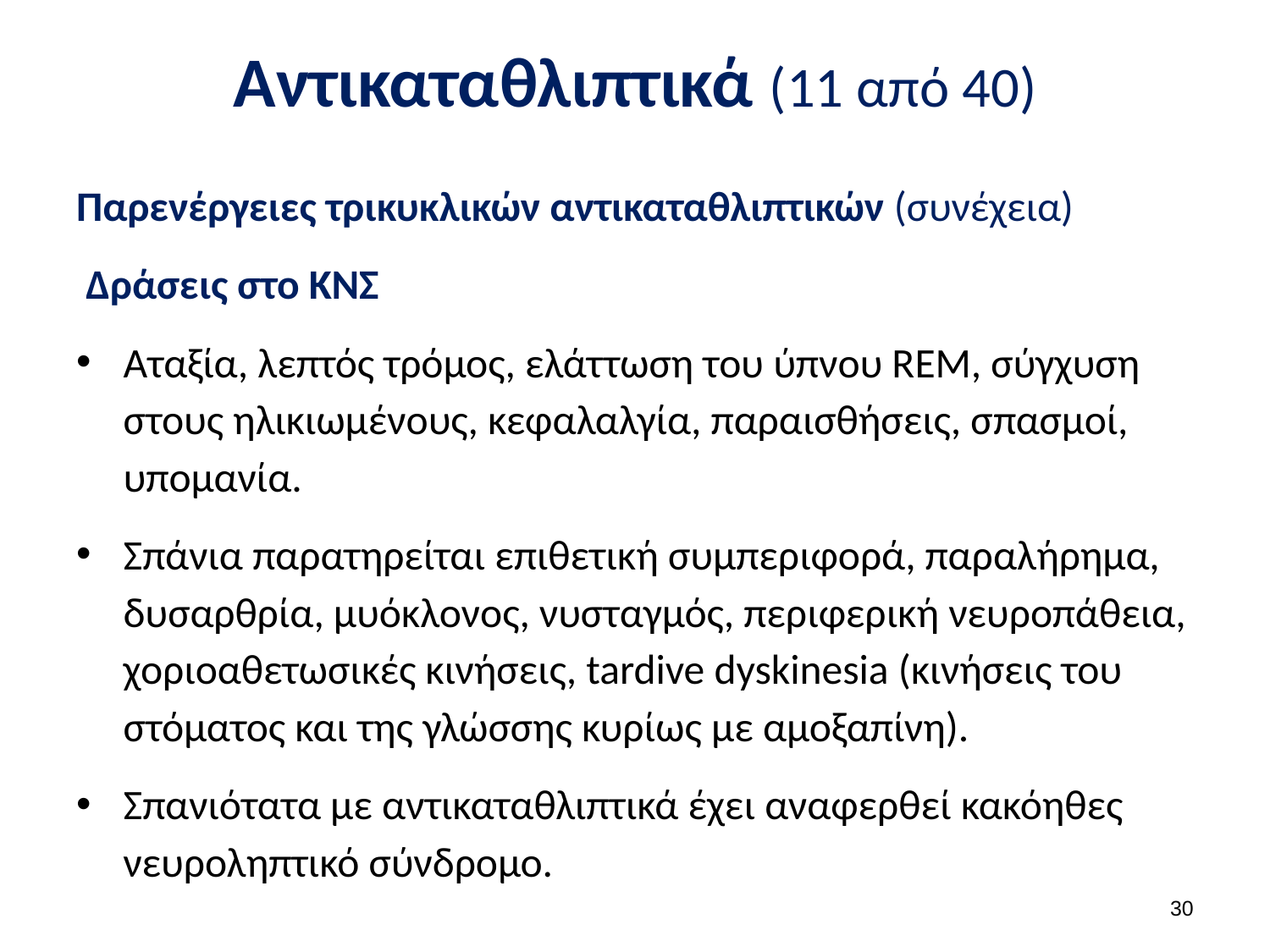

# Αντικαταθλιπτικά (11 από 40)
Παρενέργειες τρικυκλικών αντικαταθλιπτικών (συνέχεια)
 Δράσεις στο ΚΝΣ
Αταξία, λεπτός τρόμος, ελάττωση του ύπνου REM, σύγχυση στους ηλικιωμένους, κεφαλαλγία, παραισθήσεις, σπασμοί, υπομανία.
Σπάνια παρατηρείται επιθετική συμπεριφορά, παραλήρημα, δυσαρθρία, μυόκλονος, νυσταγμός, περιφερική νευροπάθεια, χοριοαθετωσικές κινήσεις, tardive dyskinesia (κινήσεις του στόματος και της γλώσσης κυρίως με αμοξαπίνη).
Σπανιότατα με αντικαταθλιπτικά έχει αναφερθεί κακόηθες νευροληπτικό σύνδρομο.
30